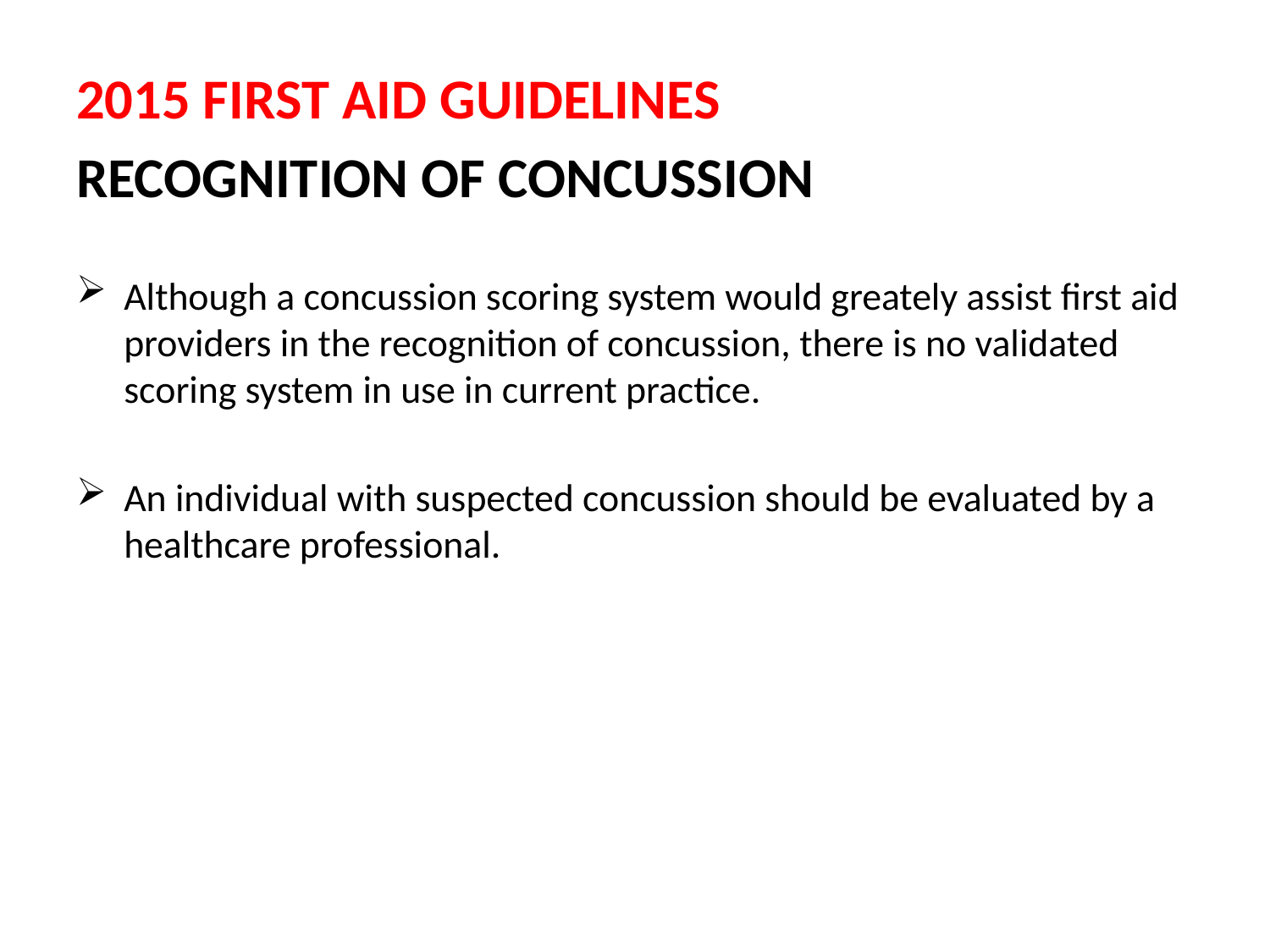

2015 FIRST AID GUIDELINES
RECOGNITION OF CONCUSSION

Although a concussion scoring system would greately assist first aid providers in the recognition of concussion, there is no validated scoring system in use in current practice.

An individual with suspected concussion should be evaluated by a healthcare professional.